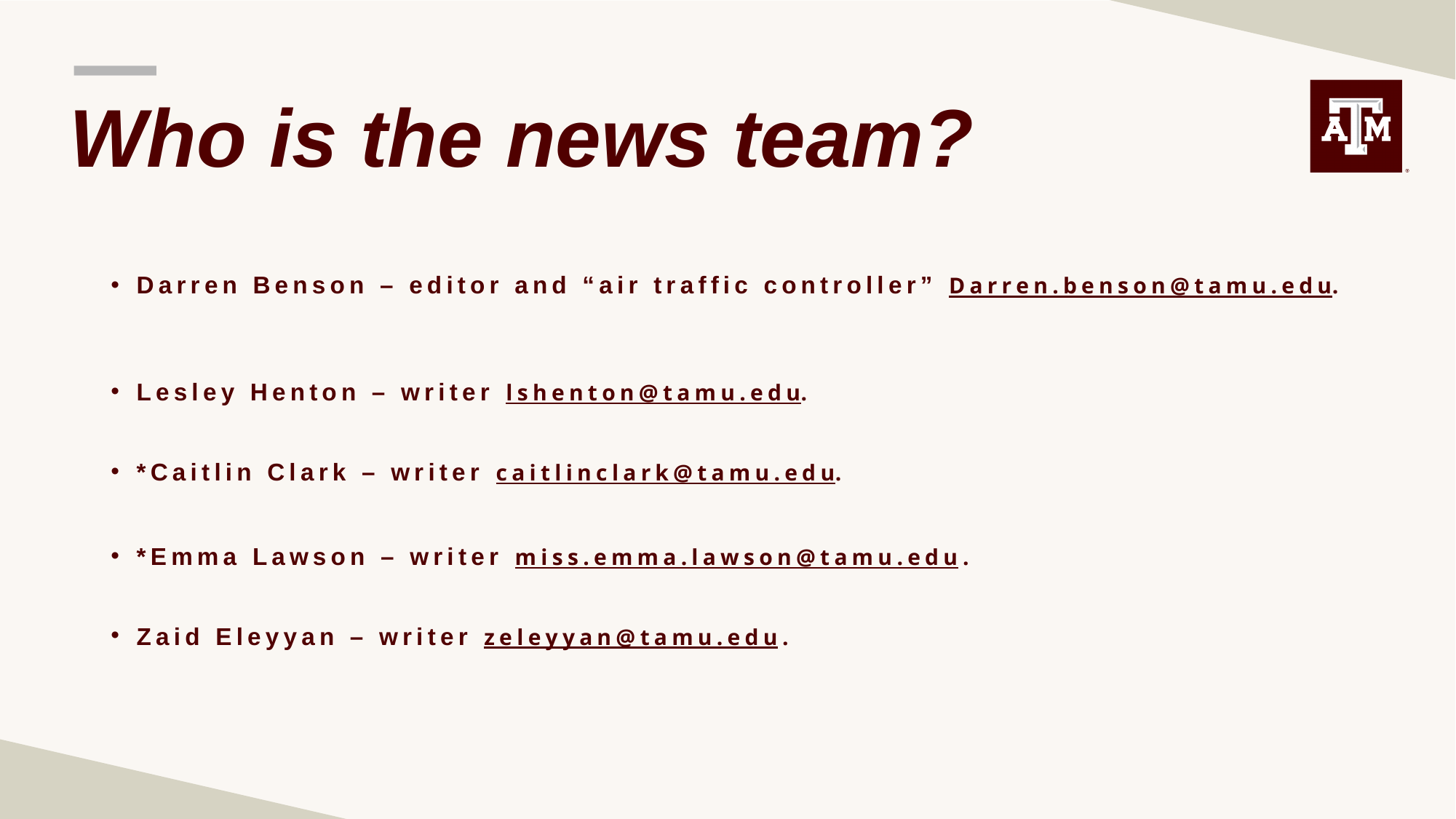

Who is the news team?
Darren Benson – editor and “air traffic controller” Darren.benson@tamu.edu.
Lesley Henton – writer lshenton@tamu.edu.
*Caitlin Clark – writer caitlinclark@tamu.edu.

*Emma Lawson – writer miss.emma.lawson@tamu.edu.

Zaid Eleyyan – writer zeleyyan@tamu.edu.